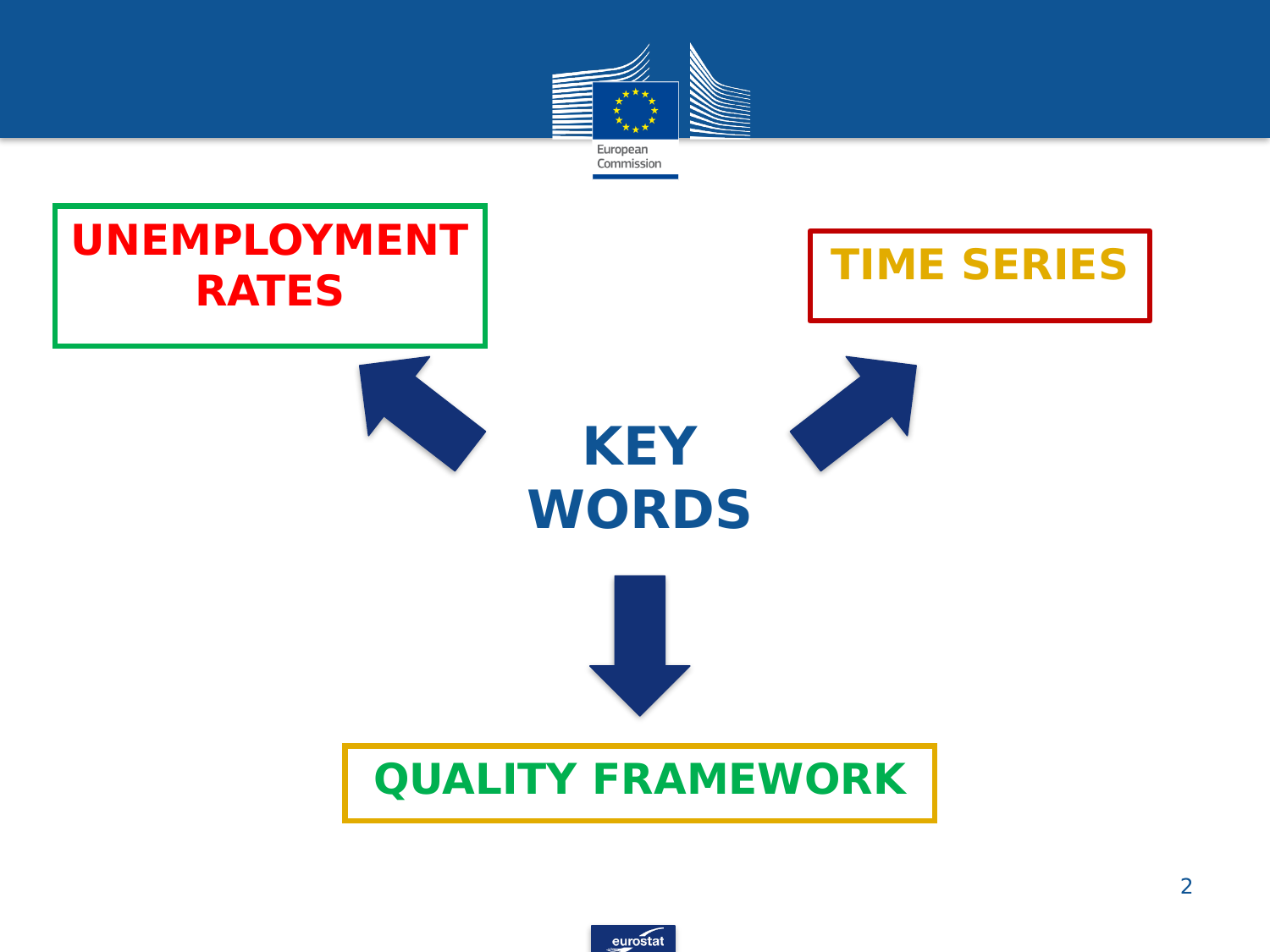

UNEMPLOYMENT RATES
TIME SERIES

# KEY WORDS

QUALITY FRAMEWORK
2